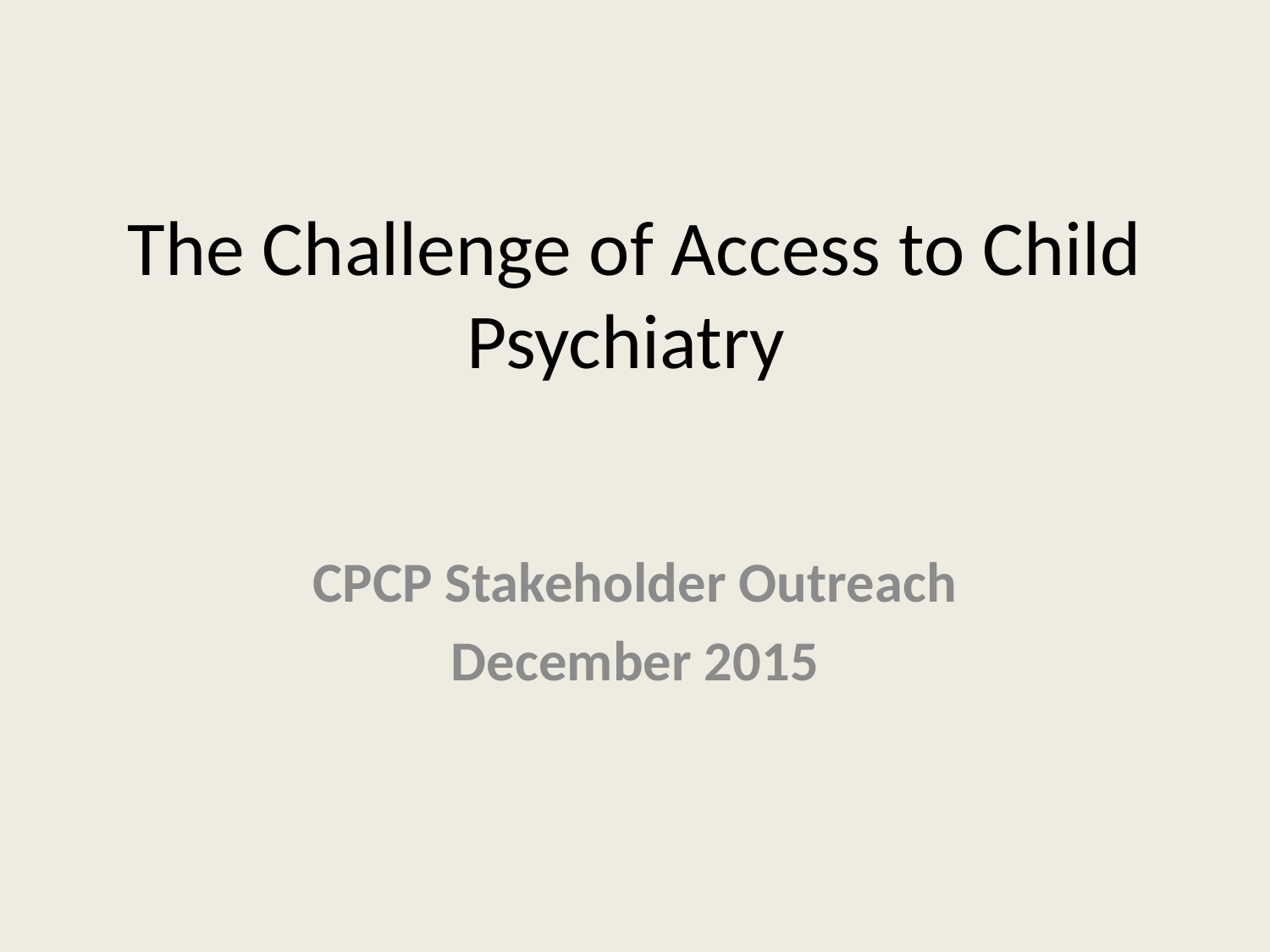

# The Challenge of Access to Child Psychiatry
CPCP Stakeholder Outreach
December 2015